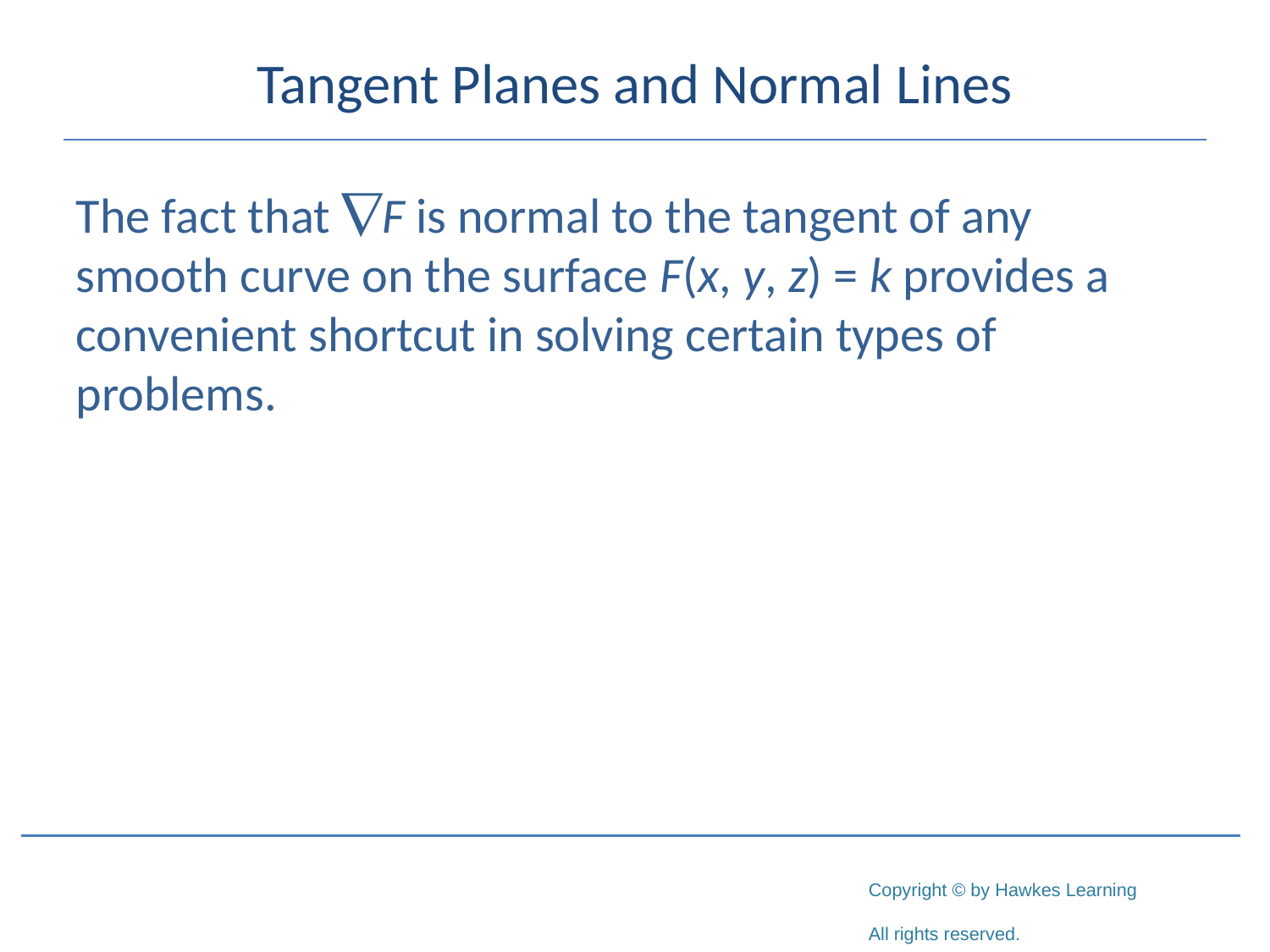

# Tangent Planes and Normal Lines
The fact that ∇F is normal to the tangent of any smooth curve on the surface F(x, y, z) = k provides a convenient shortcut in solving certain types of problems.